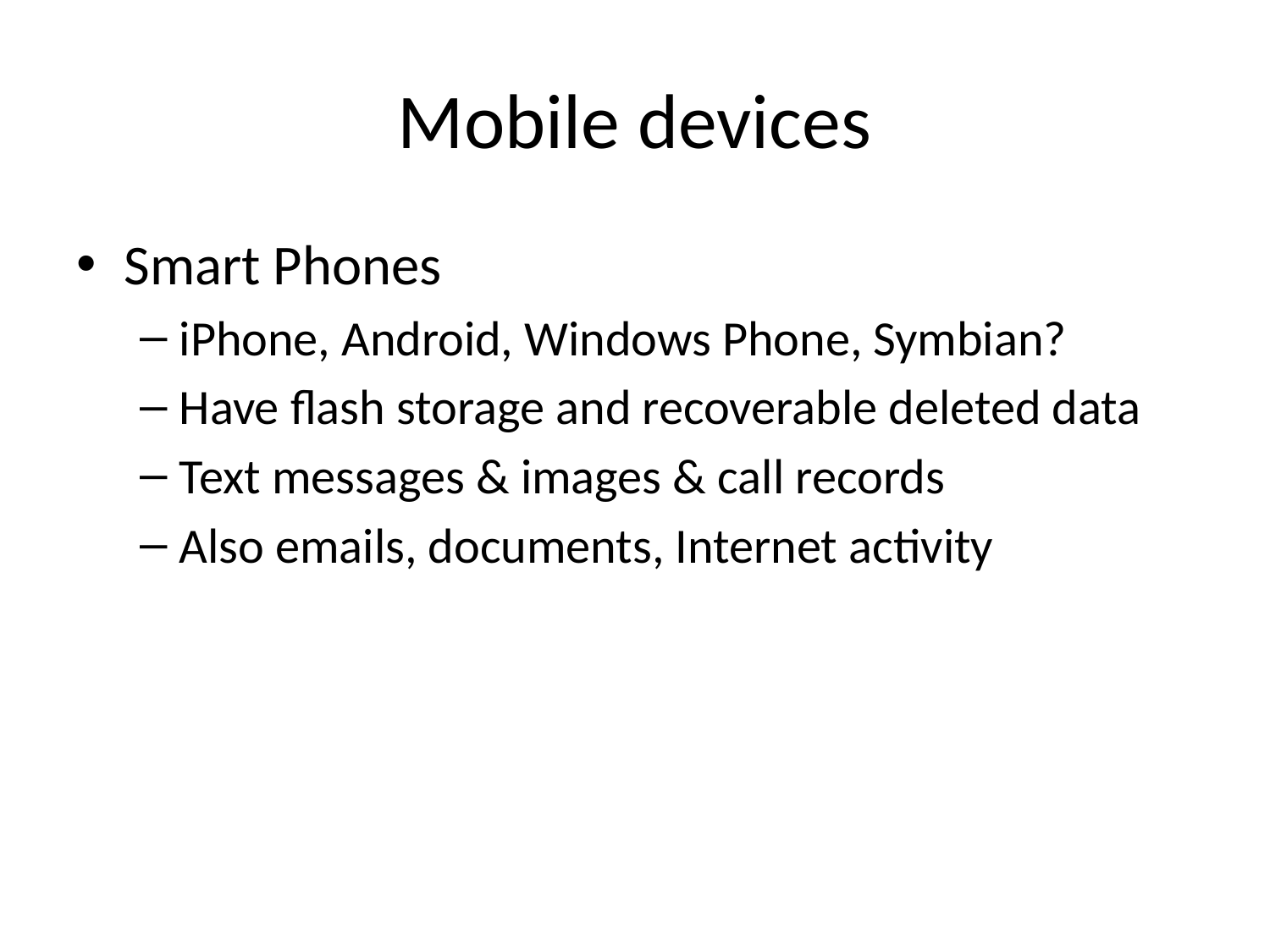

# Mobile devices
Smart Phones
iPhone, Android, Windows Phone, Symbian?
Have flash storage and recoverable deleted data
Text messages & images & call records
Also emails, documents, Internet activity